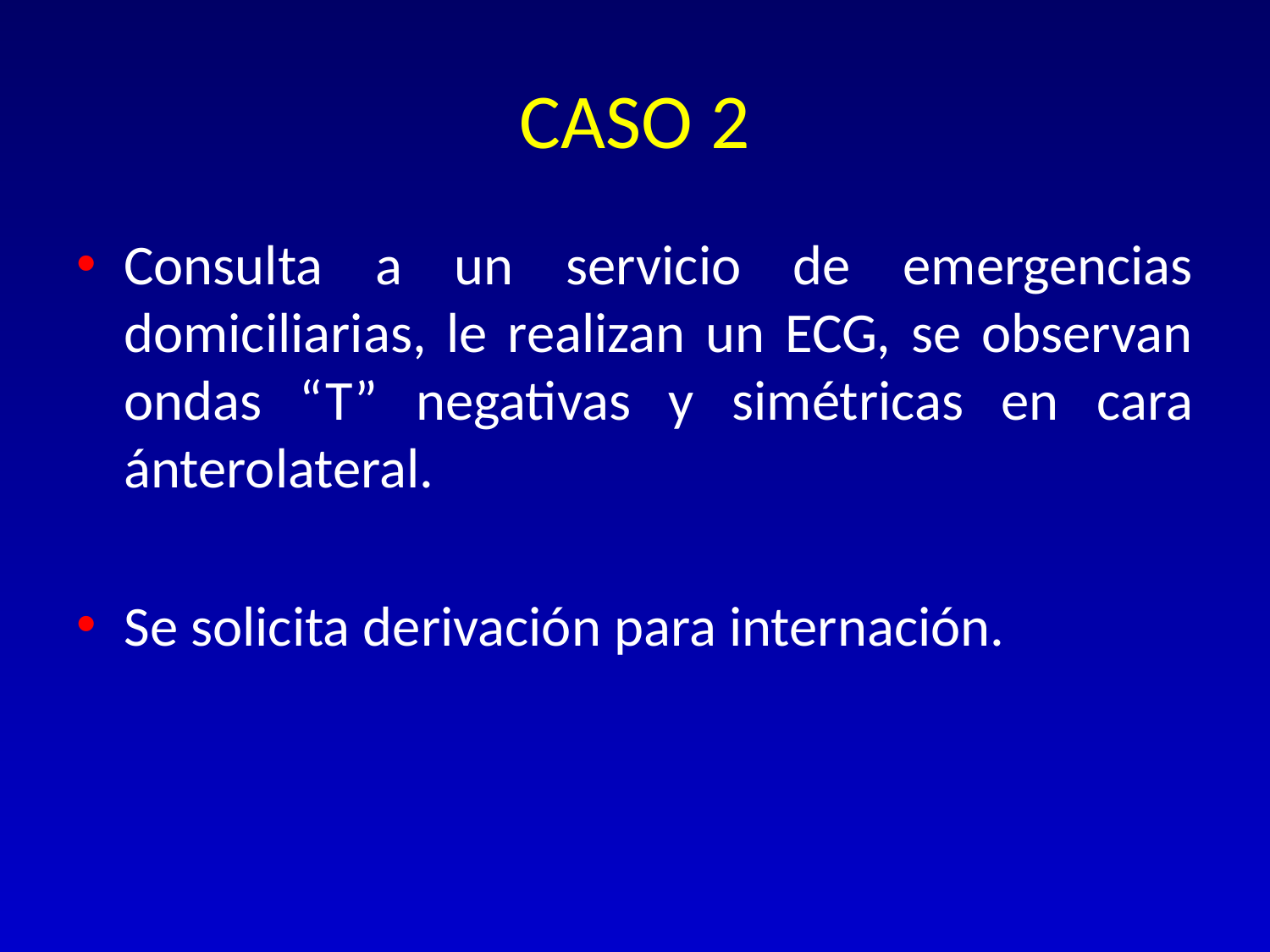

# CASO 2
Consulta a un servicio de emergencias domiciliarias, le realizan un ECG, se observan ondas “T” negativas y simétricas en cara ánterolateral.

Se solicita derivación para internación.